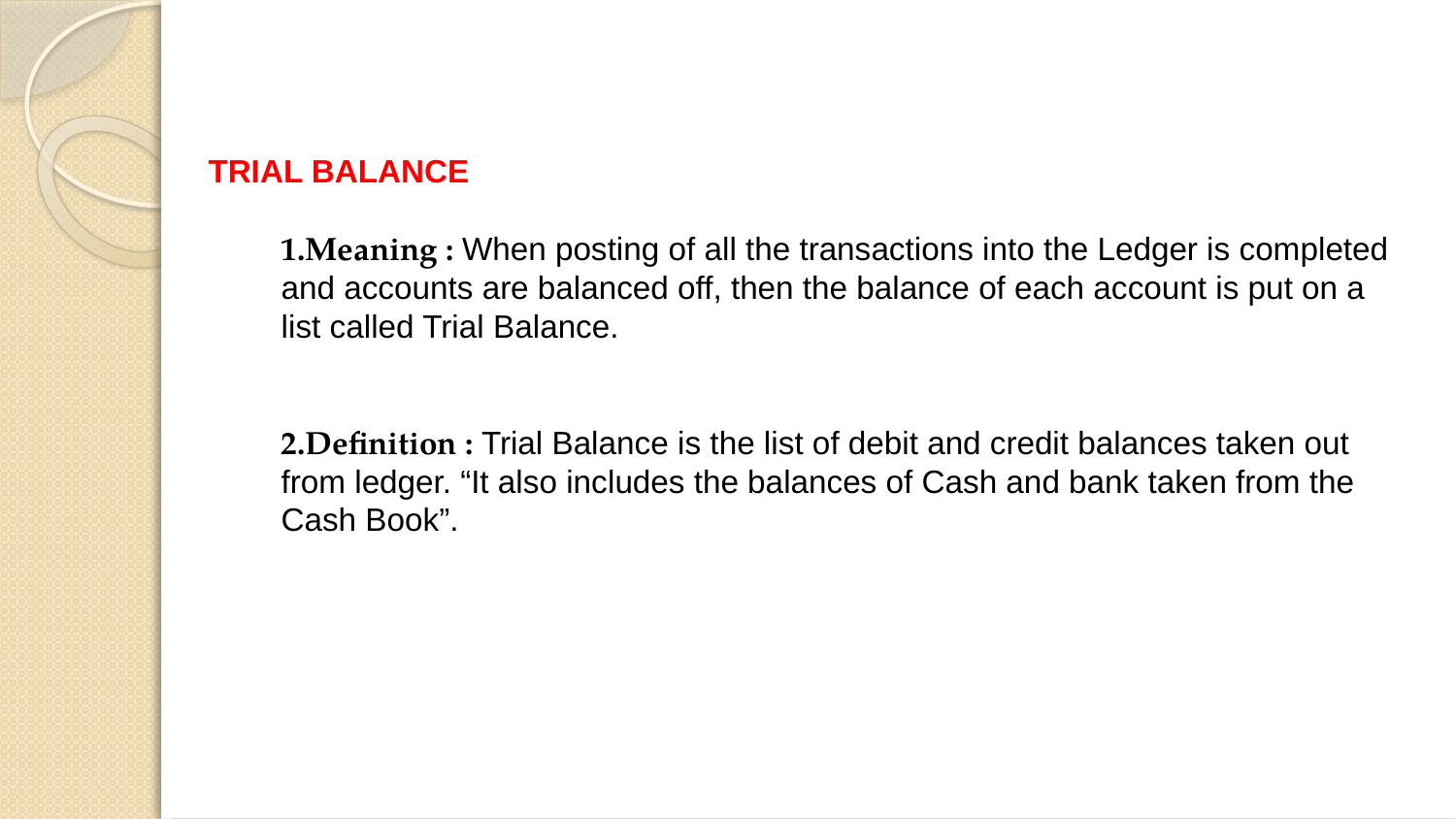

TRIAL BALANCE

Meaning : When posting of all the transactions into the Ledger is completed and accounts are balanced off, then the balance of each account is put on a list called Trial Balance.

Definition : Trial Balance is the list of debit and credit balances taken out from ledger. “It also includes the balances of Cash and bank taken from the Cash Book”.